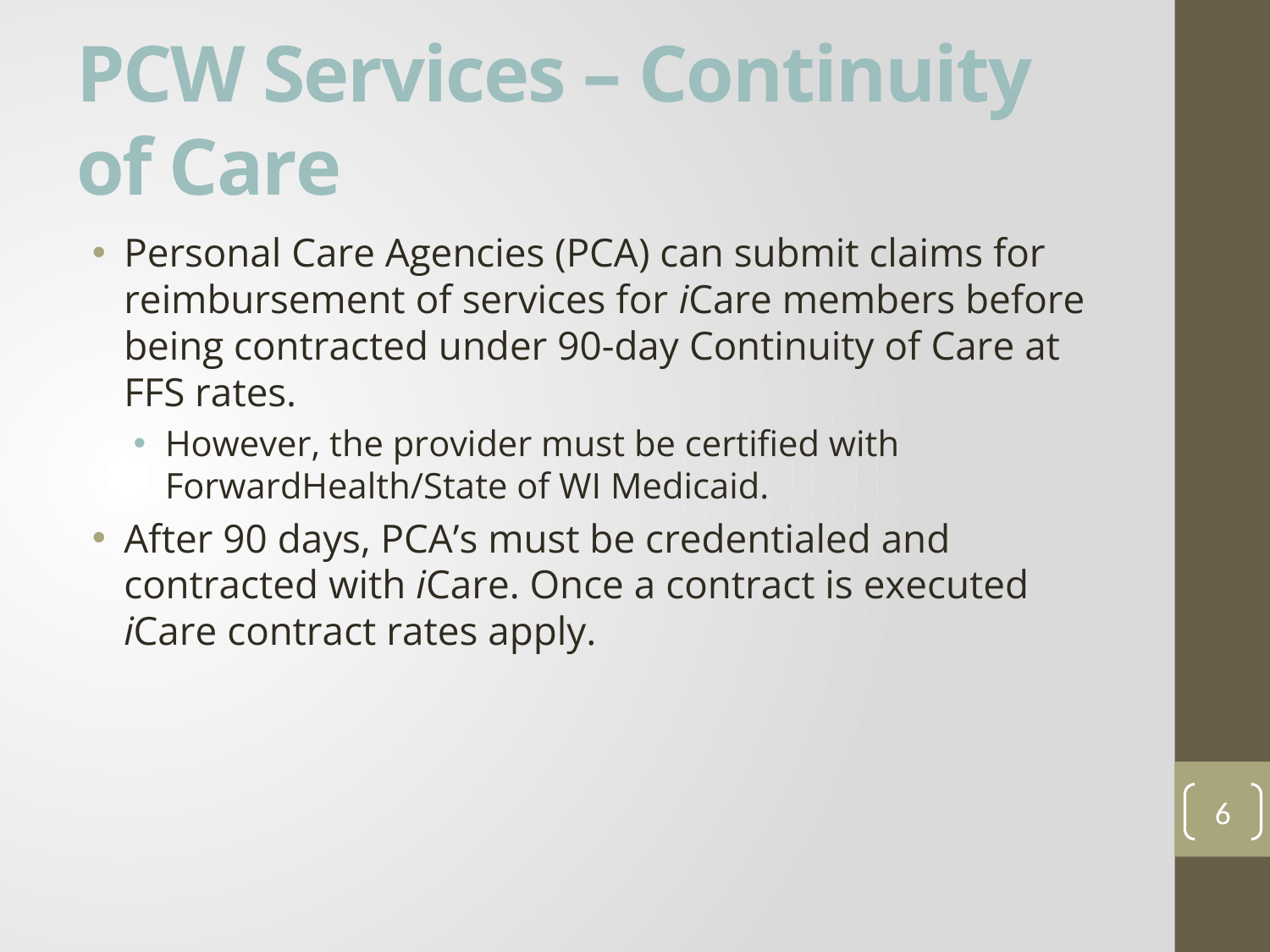

# PCW Services – Continuity of Care
Personal Care Agencies (PCA) can submit claims for reimbursement of services for iCare members before being contracted under 90-day Continuity of Care at FFS rates.
However, the provider must be certified with ForwardHealth/State of WI Medicaid.
After 90 days, PCA’s must be credentialed and contracted with iCare. Once a contract is executed iCare contract rates apply.
6